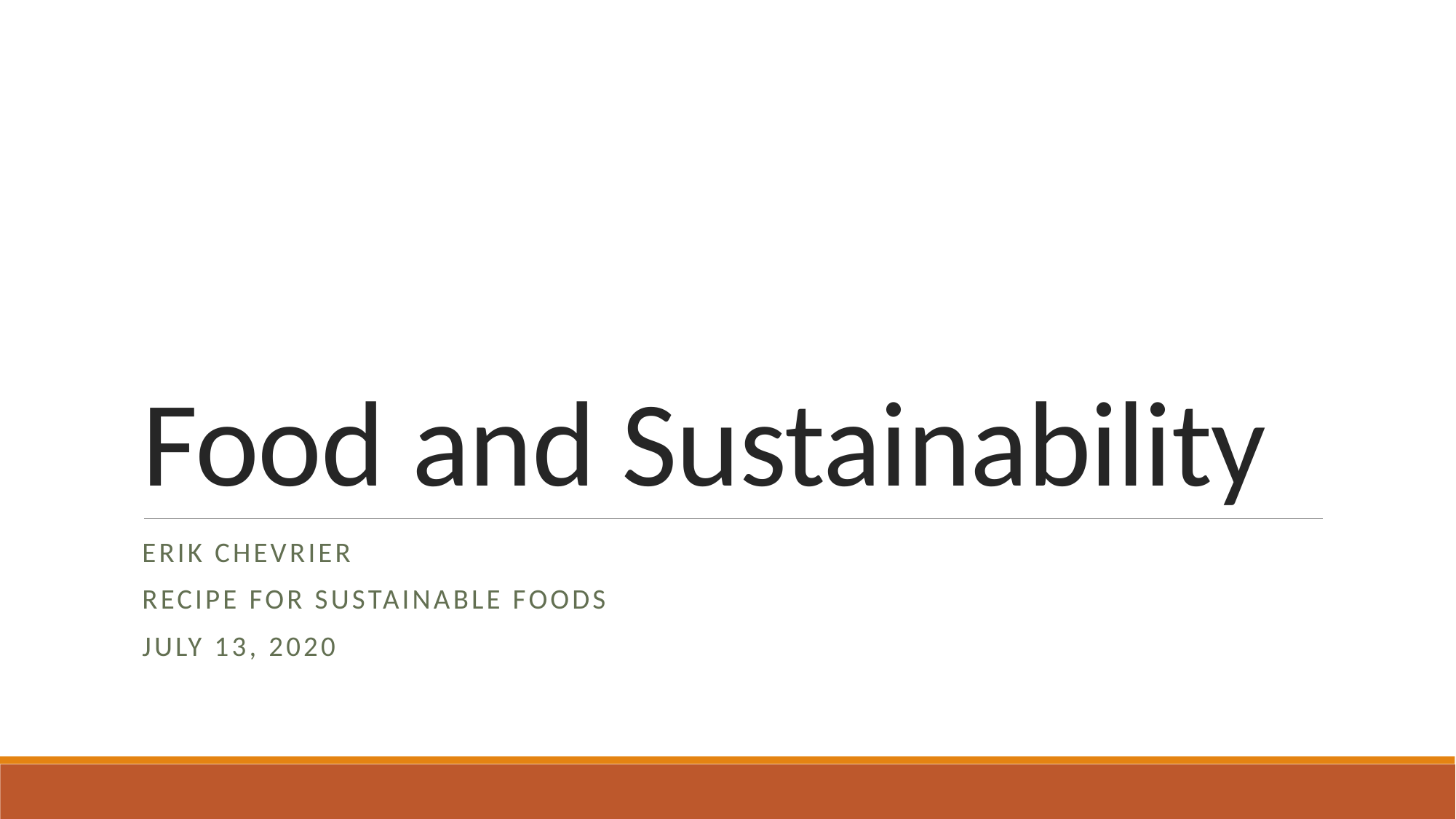

# Food and Sustainability
Erik Chevrier
Recipe for Sustainable Foods
July 13, 2020